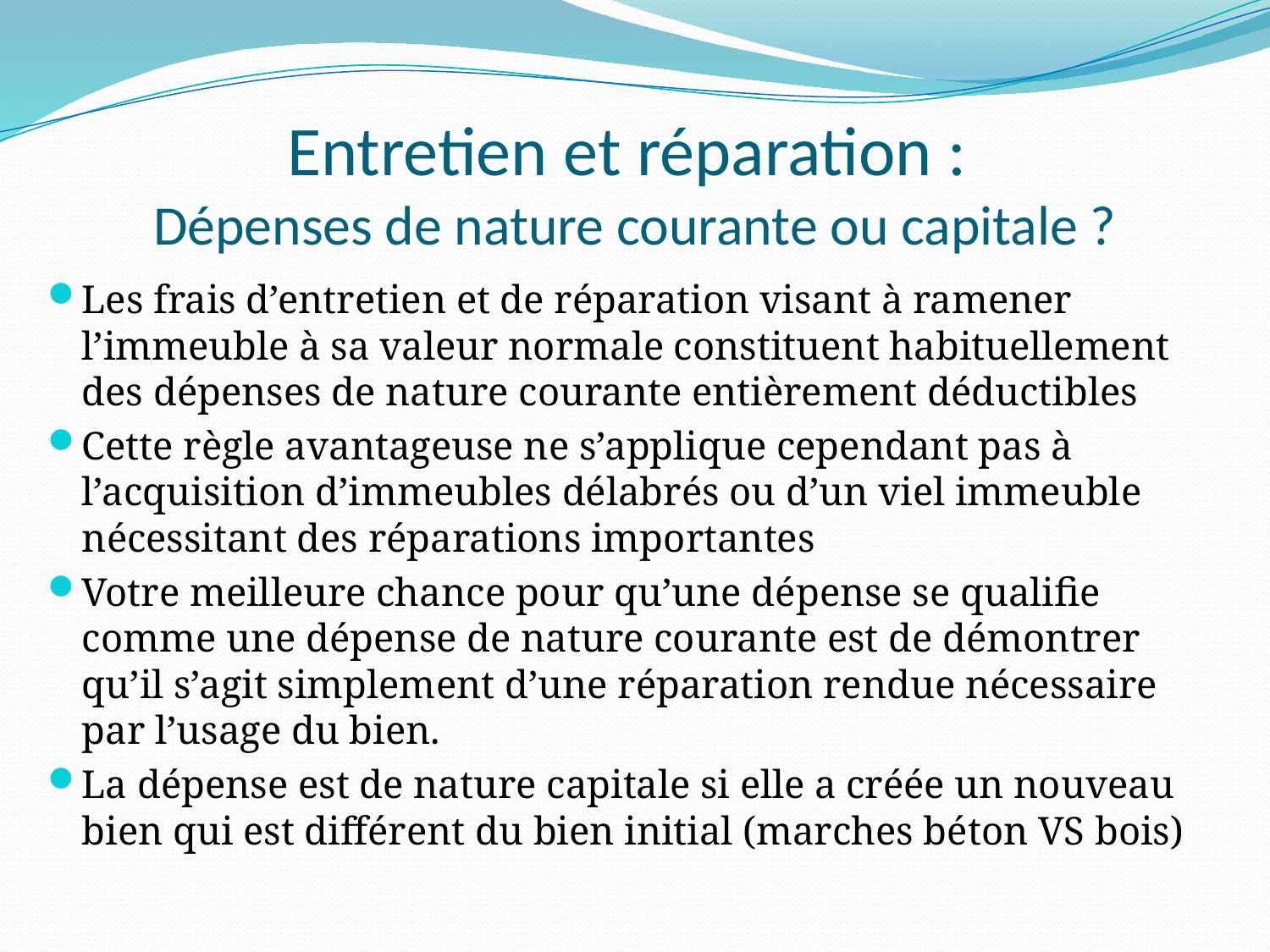

# Entretien et réparation : Dépenses de nature courante ou capitale ?
Les frais d’entretien et de réparation visant à ramener l’immeuble à sa valeur normale constituent habituellement des dépenses de nature courante entièrement déductibles
Cette règle avantageuse ne s’applique cependant pas à l’acquisition d’immeubles délabrés ou d’un viel immeuble nécessitant des réparations importantes
Votre meilleure chance pour qu’une dépense se qualifie comme une dépense de nature courante est de démontrer qu’il s’agit simplement d’une réparation rendue nécessaire par l’usage du bien.
La dépense est de nature capitale si elle a créée un nouveau bien qui est différent du bien initial (marches béton VS bois)